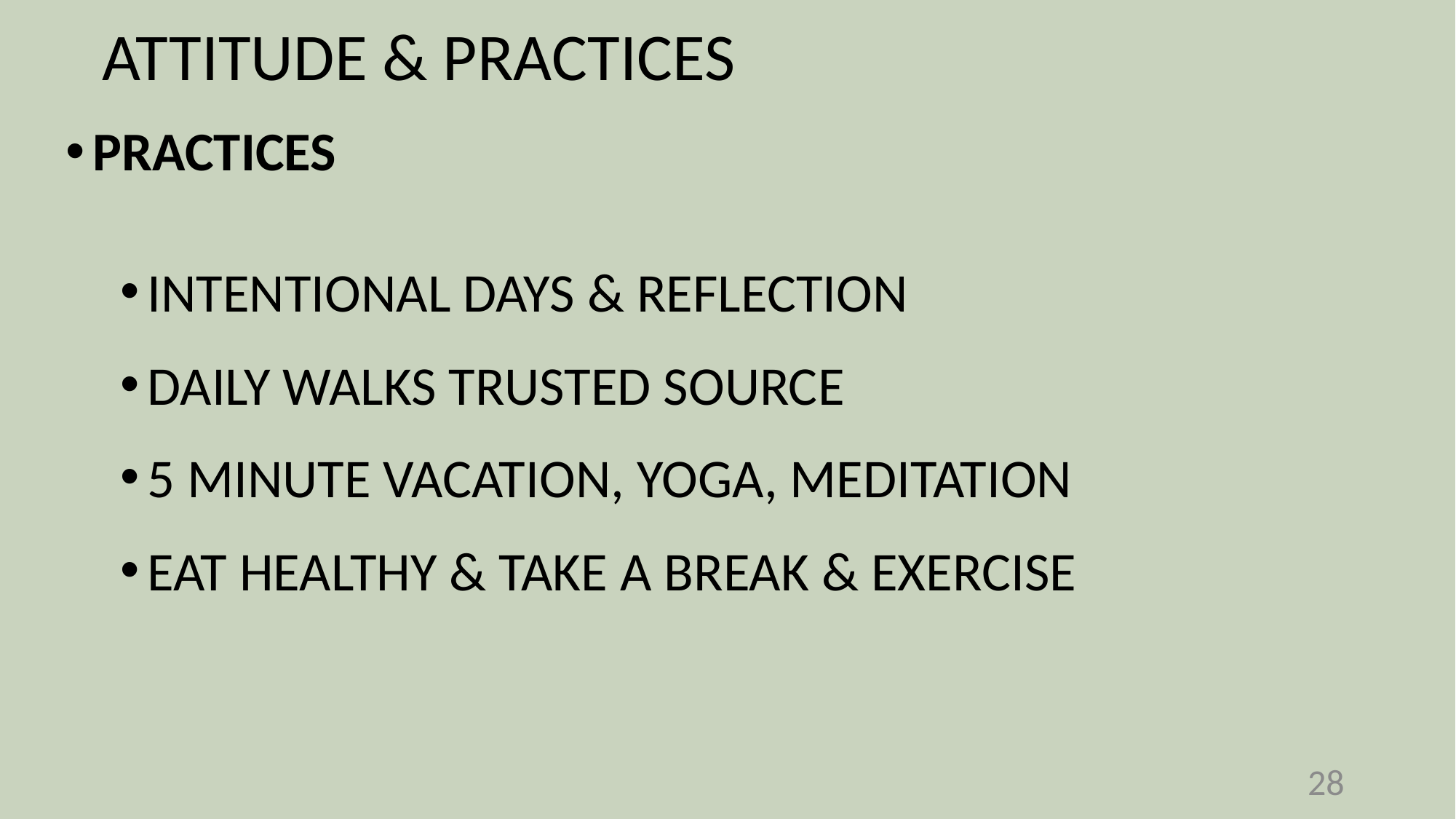

# ATTITUDE & PRACTICES
PRACTICES
INTENTIONAL Days & Reflection
DAILY Walks Trusted Source
5 MINUTE Vacation, Yoga, Meditation
Eat Healthy & Take a Break & Exercise
28